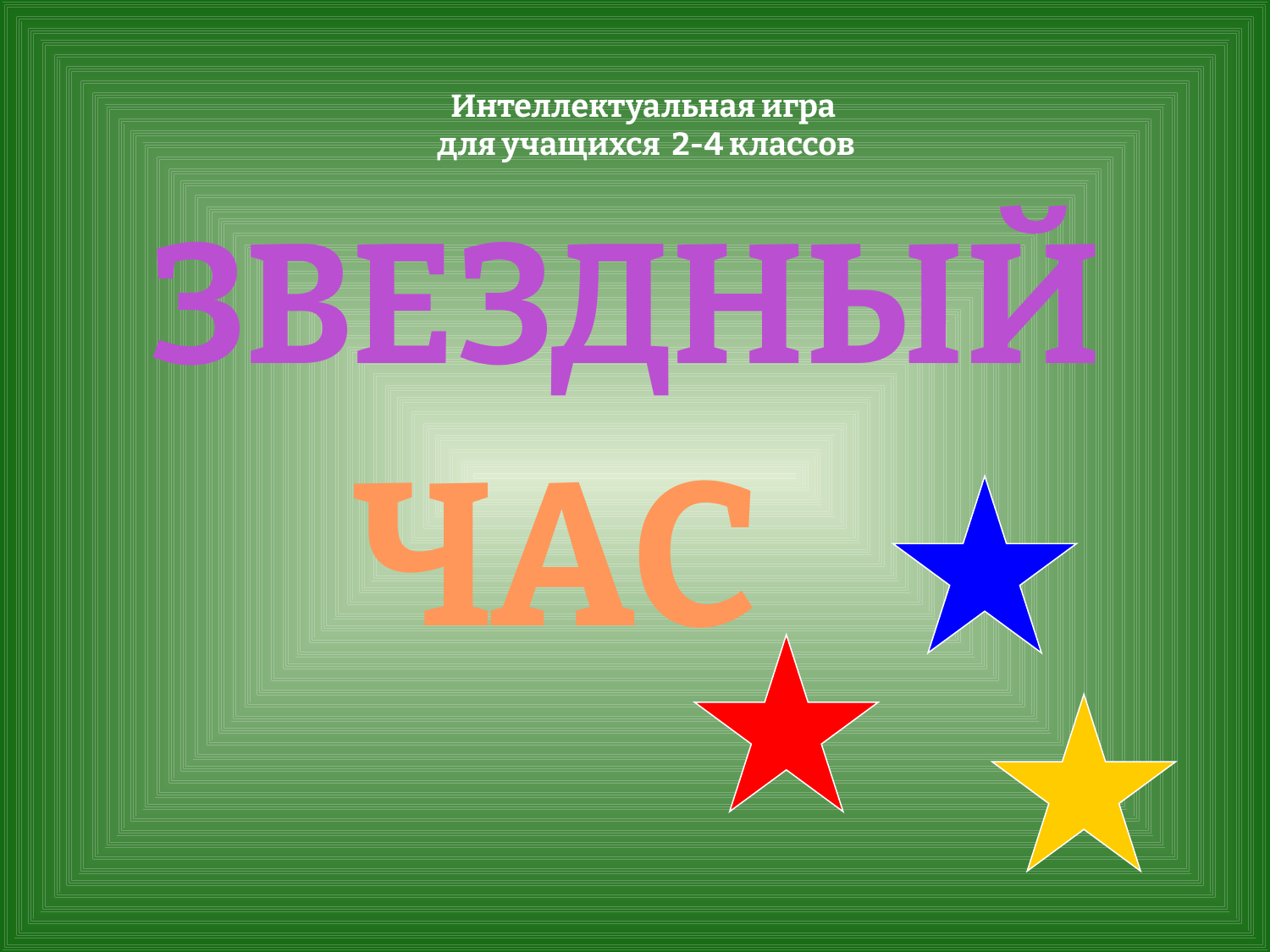

Интеллектуальная игра
для учащихся  2-4 классов
ЗВЕЗДНЫЙ

ЧАС